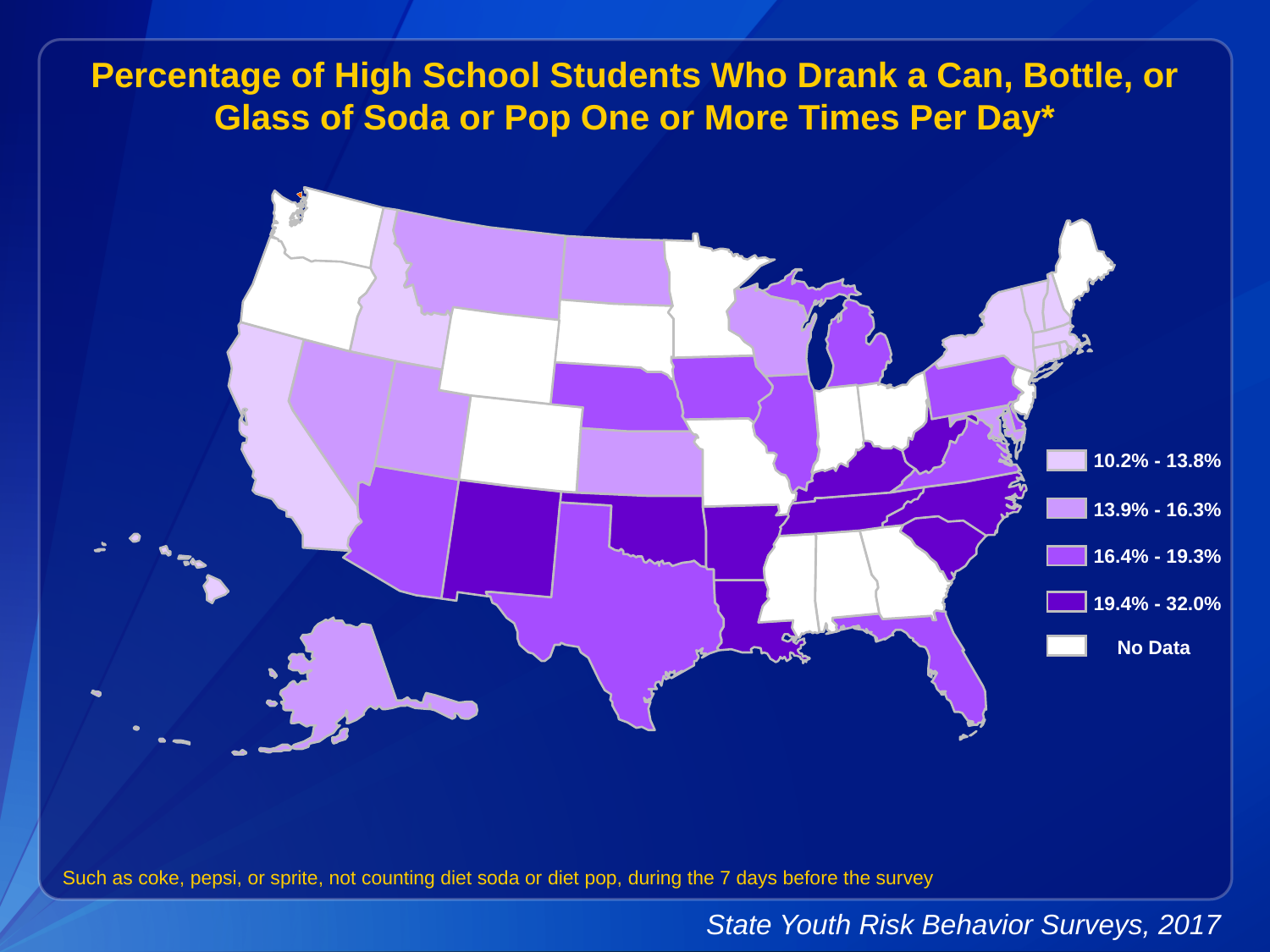

Percentage of High School Students Who Drank a Can, Bottle, or Glass of Soda or Pop One or More Times Per Day*

10.2% - 13.8%

13.9% - 16.3%

16.4% - 19.3%

19.4% - 32.0%

No Data

Such as coke, pepsi, or sprite, not counting diet soda or diet pop, during the 7 days before the survey
State Youth Risk Behavior Surveys, 2017